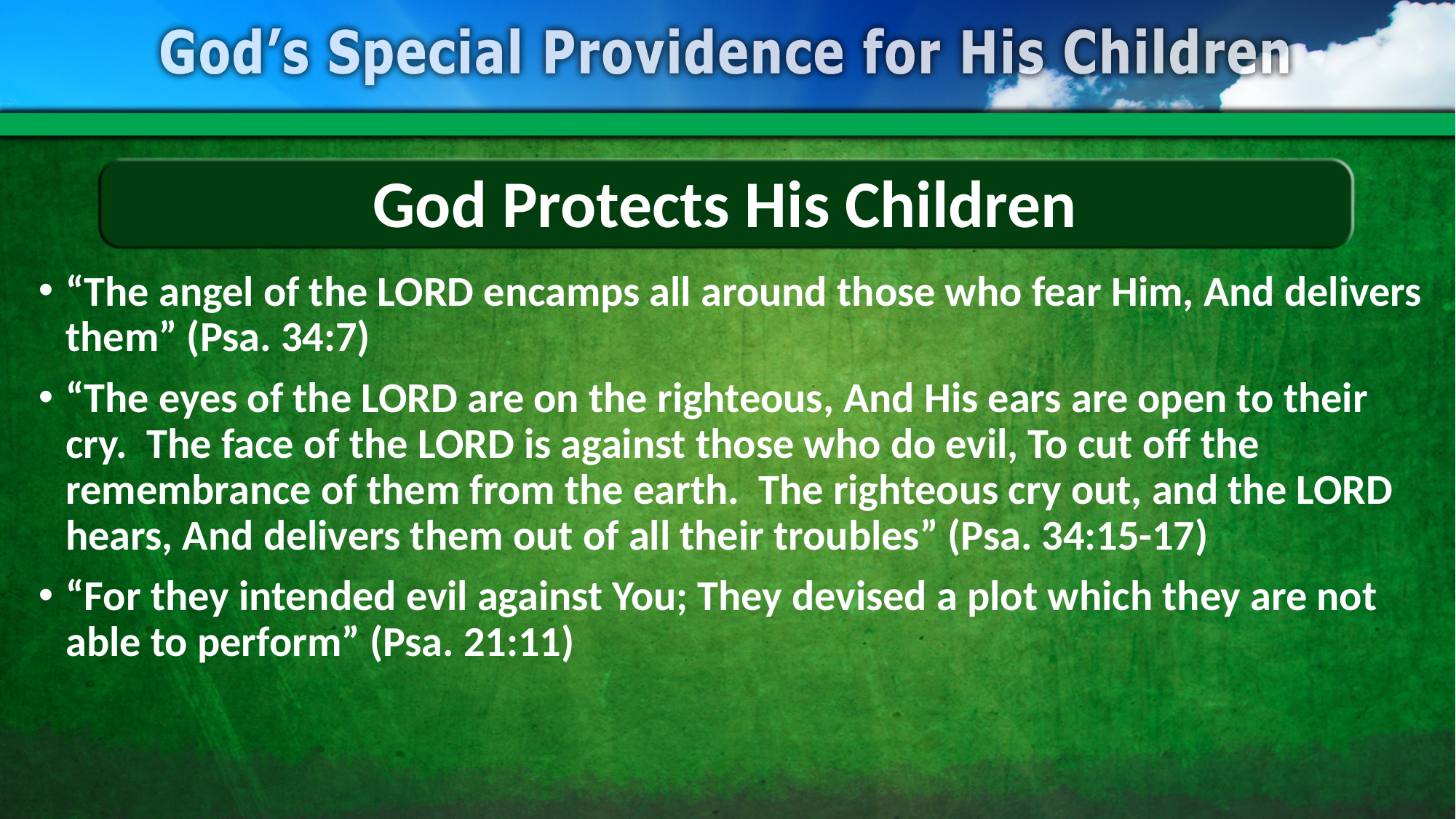

# God Protects His Children
“The angel of the LORD encamps all around those who fear Him, And delivers them” (Psa. 34:7)
“The eyes of the LORD are on the righteous, And His ears are open to their cry.  The face of the LORD is against those who do evil, To cut off the remembrance of them from the earth.  The righteous cry out, and the LORD hears, And delivers them out of all their troubles” (Psa. 34:15-17)
“For they intended evil against You; They devised a plot which they are not able to perform” (Psa. 21:11)